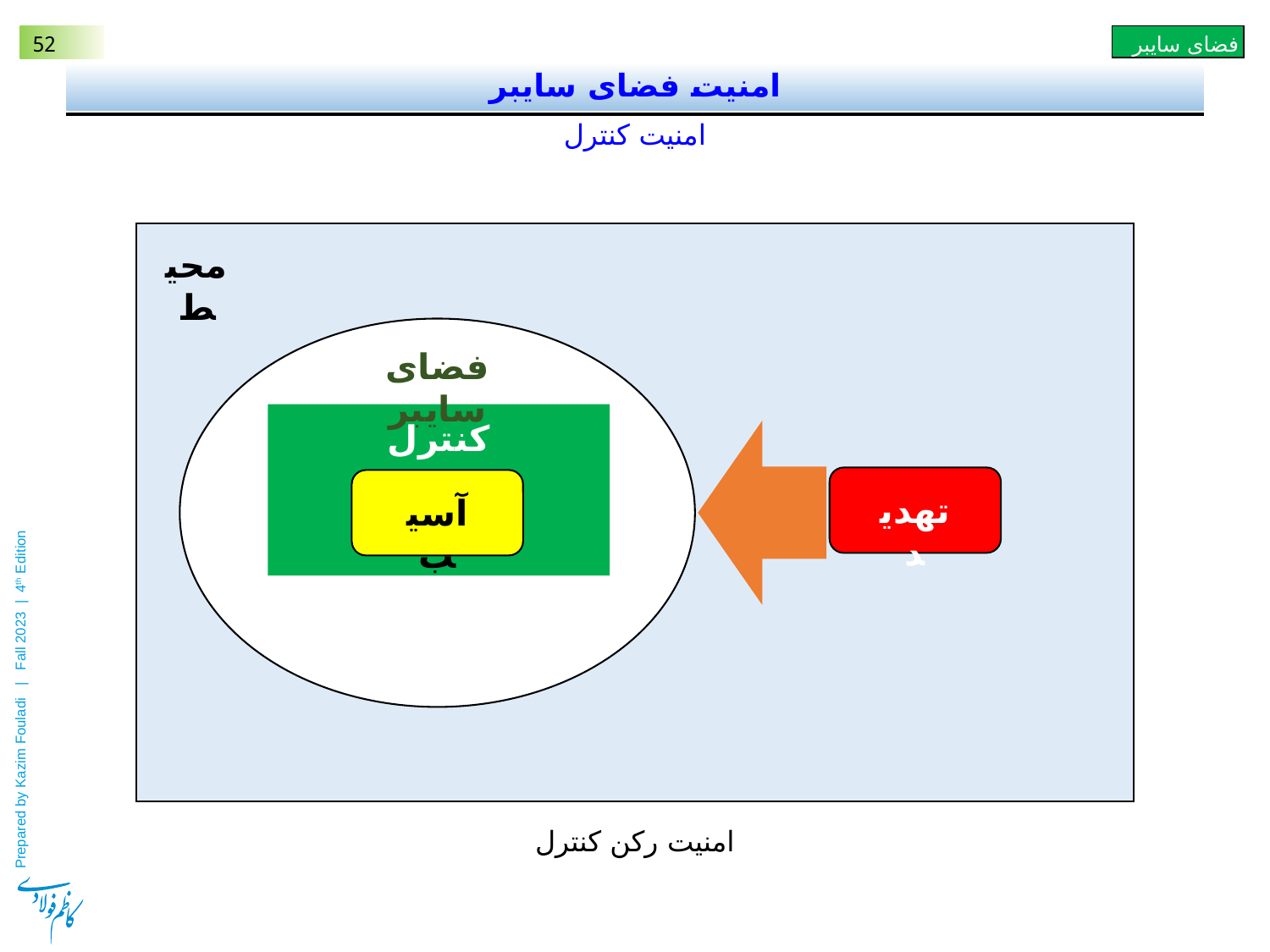

# امنیت فضای سایبر
امنیت کنترل

محیط

فضای سایبر

کنترل

تهدید

آسیب
امنیت رکن کنترل